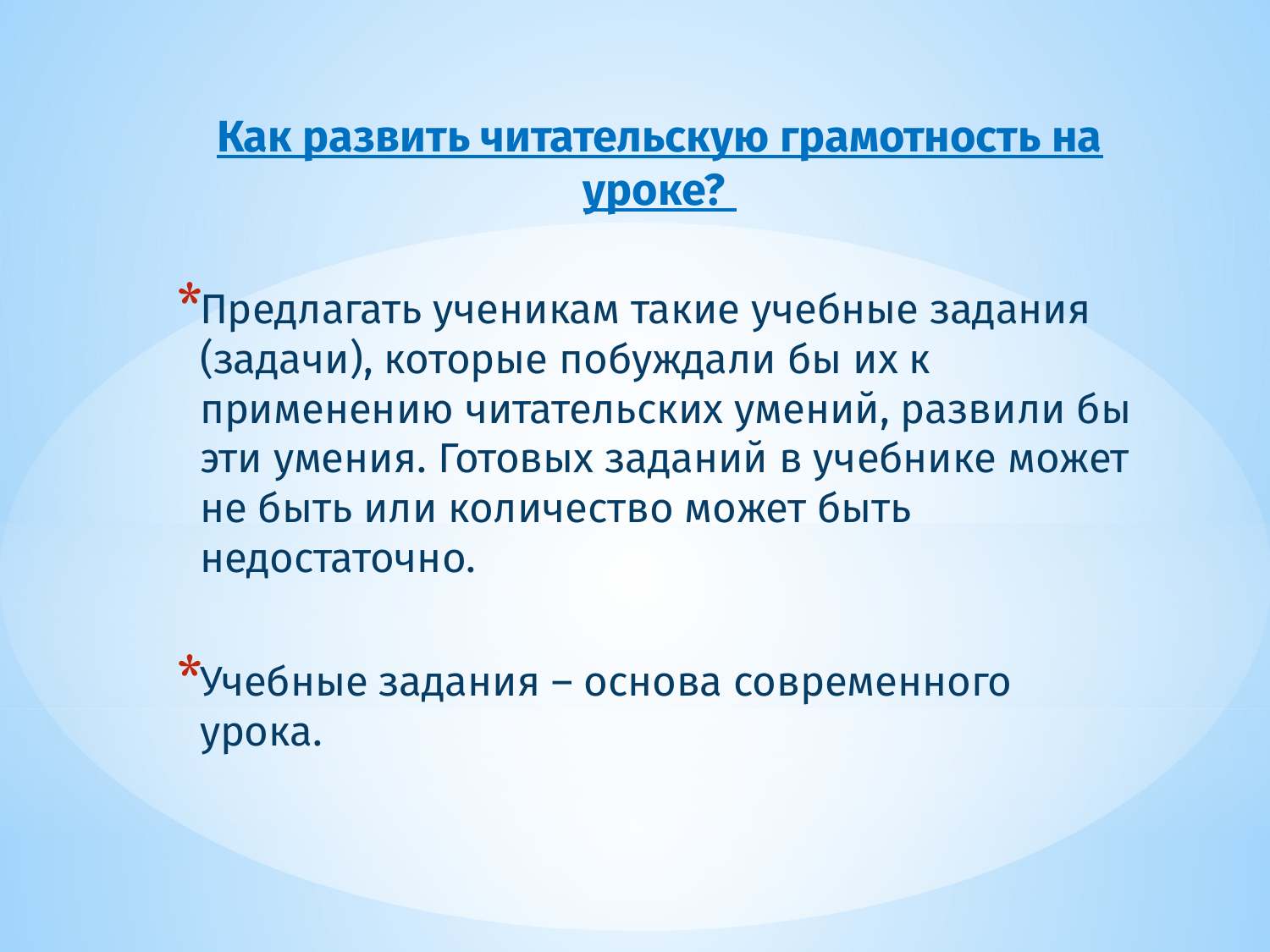

Как развить читательскую грамотность на уроке?

Предлагать ученикам такие учебные задания (задачи), которые побуждали бы их к применению читательских умений, развили бы эти умения. Готовых заданий в учебнике может не быть или количество может быть недостаточно.

Учебные задания – основа современного урока.
#